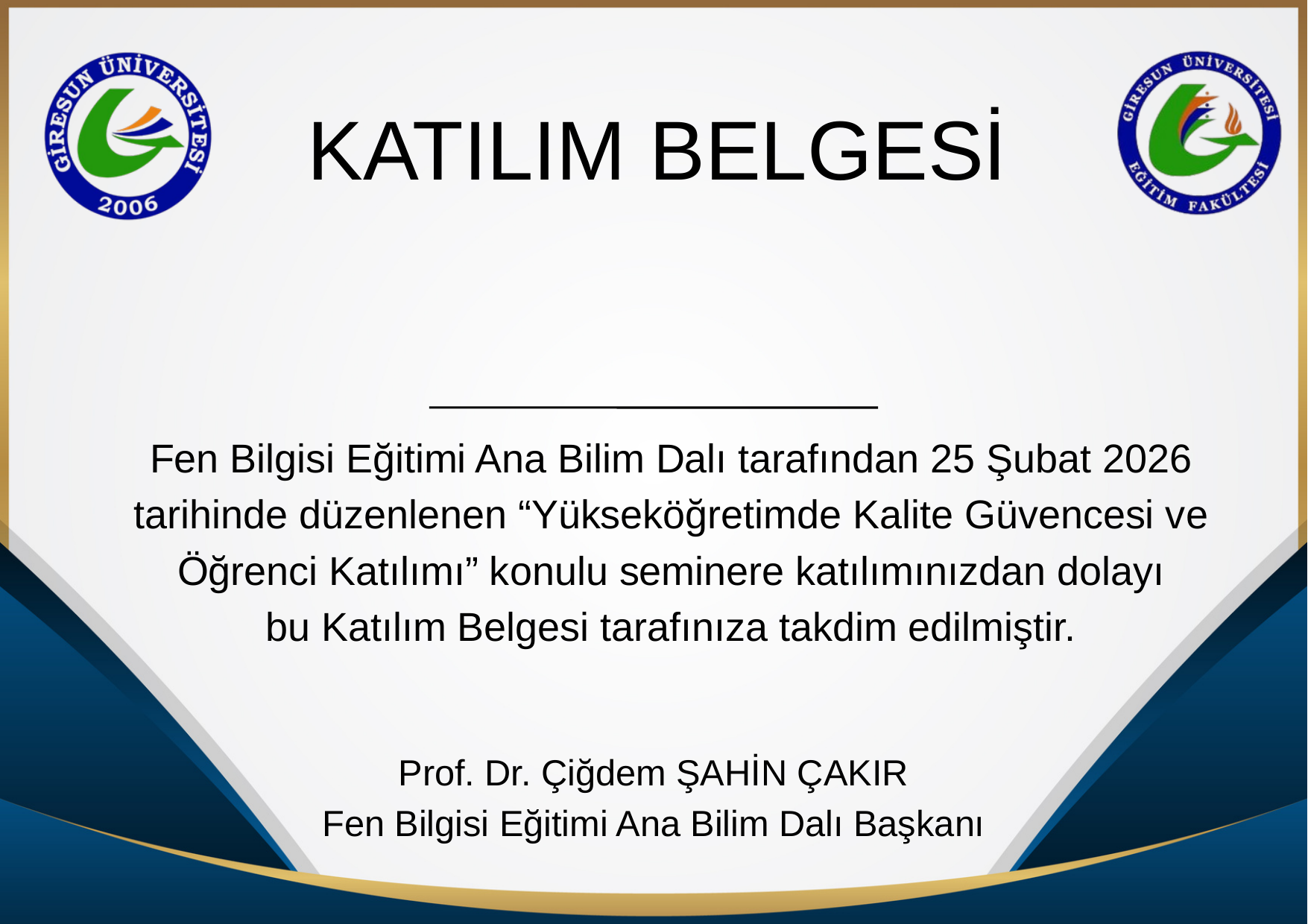

KATILIM BELGESİ

Fen Bilgisi Eğitimi Ana Bilim Dalı tarafından 25 Şubat 2026 tarihinde düzenlenen “Yükseköğretimde Kalite Güvencesi ve Öğrenci Katılımı” konulu seminere katılımınızdan dolayı
bu Katılım Belgesi tarafınıza takdim edilmiştir.
Prof. Dr. Çiğdem ŞAHİN ÇAKIR
Fen Bilgisi Eğitimi Ana Bilim Dalı Başkanı